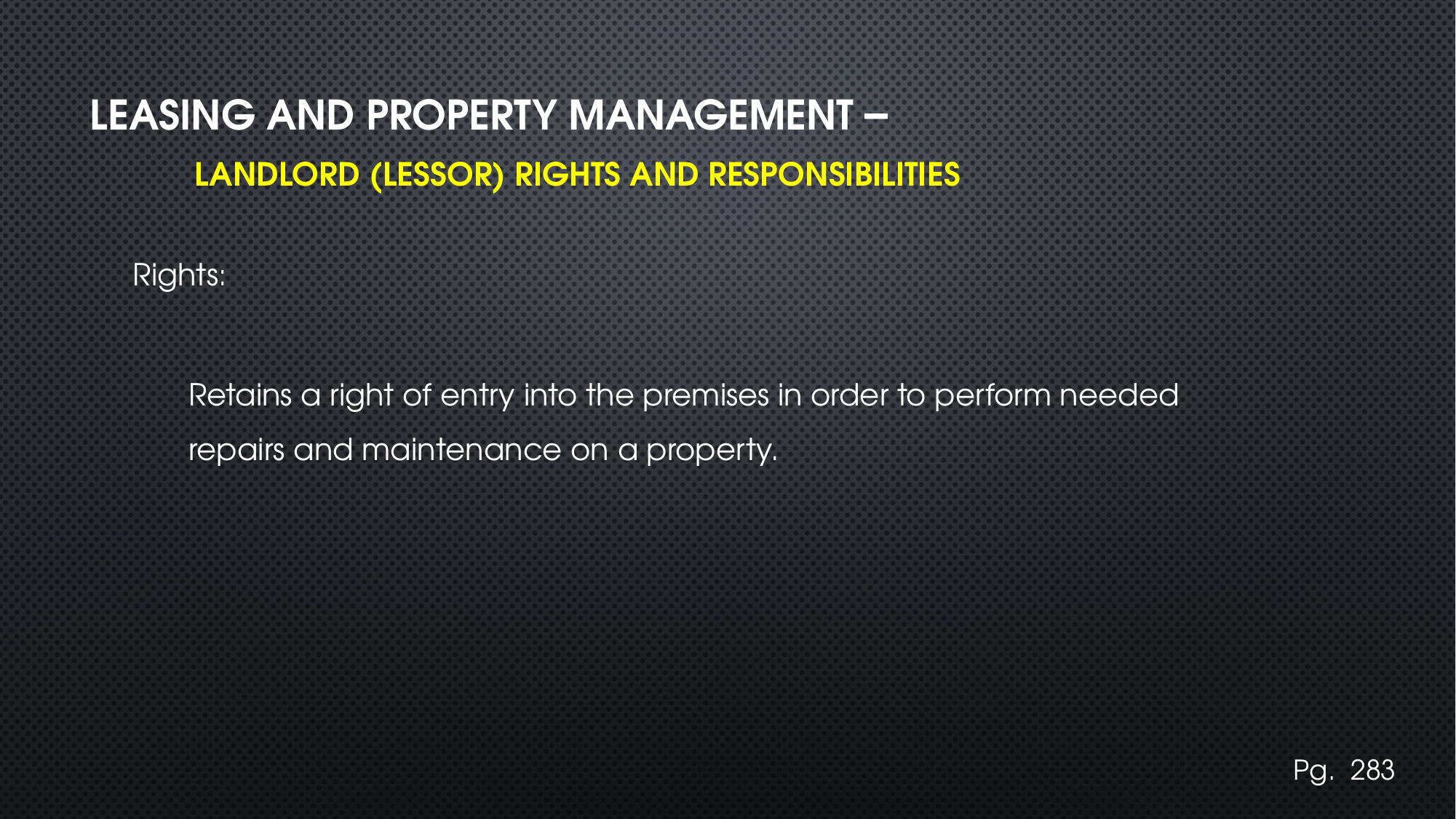

# Leasing and Property Management – Landlord (Lessor) Rights and Responsibilities
Rights:
Retains a right of entry into the premises in order to perform needed repairs and maintenance on a property.
Pg.  283